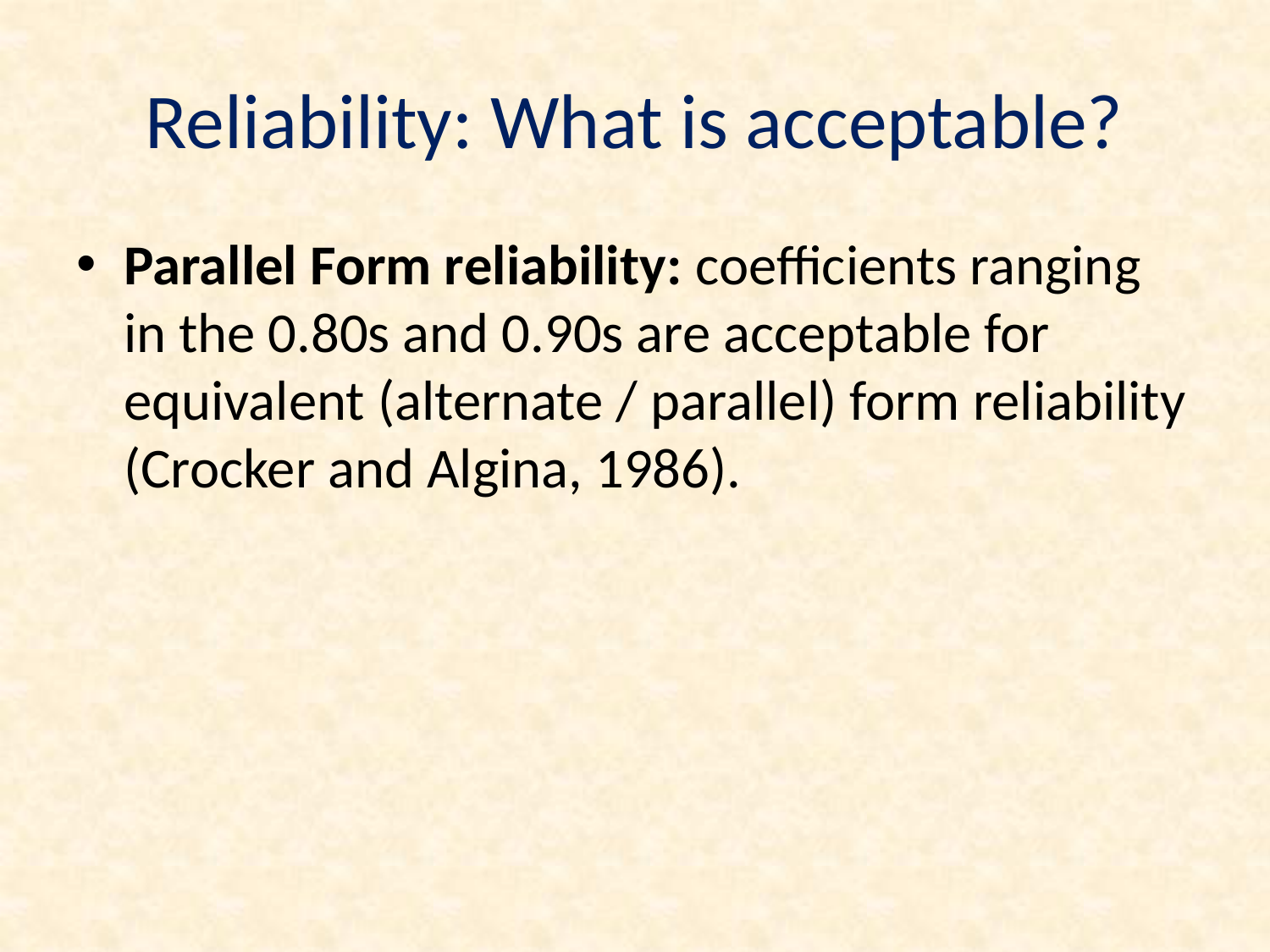

# Reliability: What is acceptable?
Parallel Form reliability: coefficients ranging in the 0.80s and 0.90s are acceptable for equivalent (alternate / parallel) form reliability (Crocker and Algina, 1986).